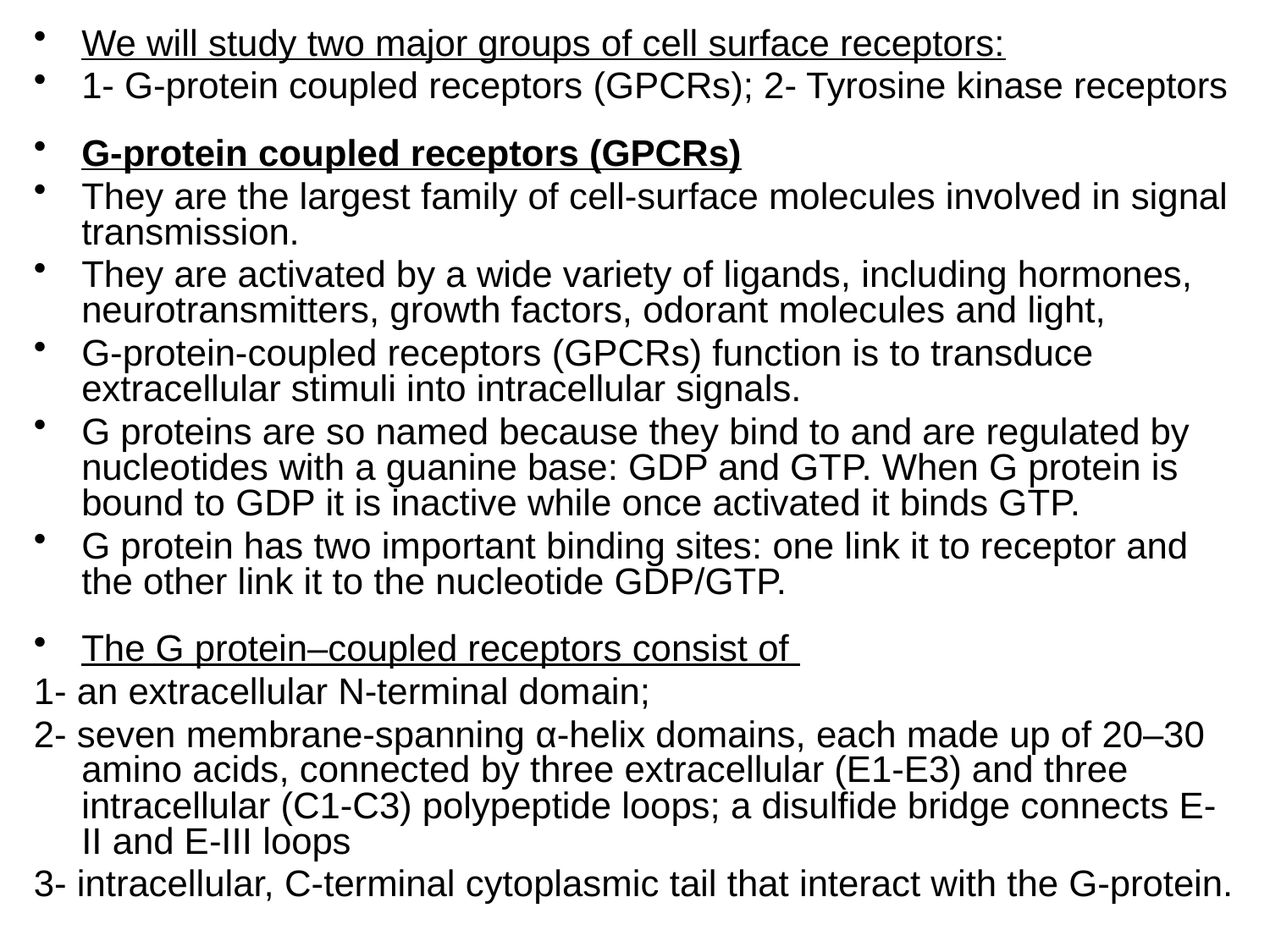

We will study two major groups of cell surface receptors:
1- G-protein coupled receptors (GPCRs); 2- Tyrosine kinase receptors

G-protein coupled receptors (GPCRs)
They are the largest family of cell-surface molecules involved in signal transmission.
They are activated by a wide variety of ligands, including hormones, neurotransmitters, growth factors, odorant molecules and light,
G-protein-coupled receptors (GPCRs) function is to transduce extracellular stimuli into intracellular signals.
G proteins are so named because they bind to and are regulated by nucleotides with a guanine base: GDP and GTP. When G protein is bound to GDP it is inactive while once activated it binds GTP.
G protein has two important binding sites: one link it to receptor and the other link it to the nucleotide GDP/GTP.

The G protein–coupled receptors consist of
1- an extracellular N-terminal domain;
2- seven membrane-spanning α-helix domains, each made up of 20–30 amino acids, connected by three extracellular (E1-E3) and three intracellular (C1-C3) polypeptide loops; a disulfide bridge connects E-II and E-III loops
3- intracellular, C-terminal cytoplasmic tail that interact with the G-protein.